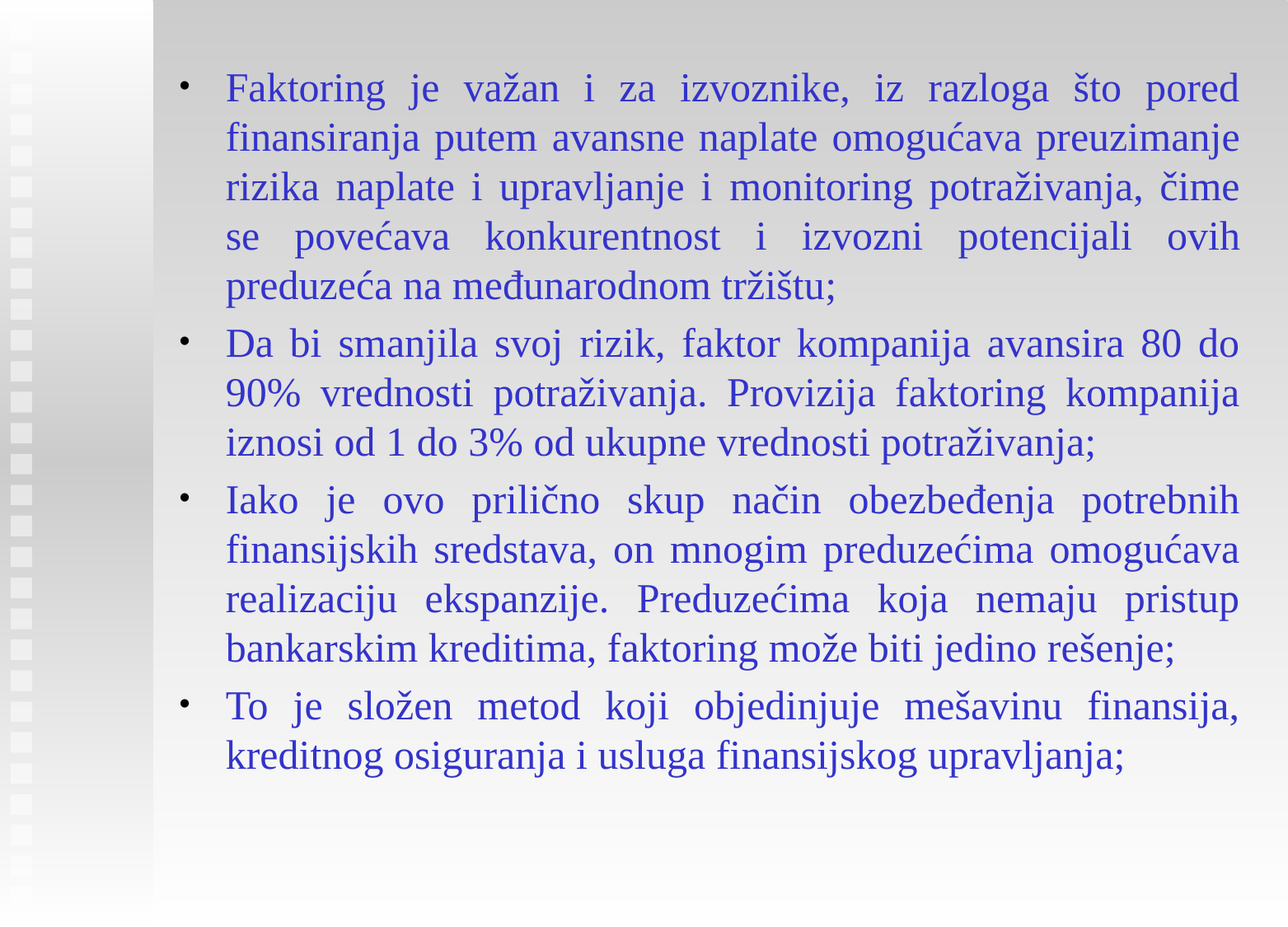

Faktoring je važan i za izvoznike, iz razloga što pored finansiranja putem avansne naplate omogućava preuzimanje rizika naplate i upravljanje i monitoring potraživanja, čime se povećava konkurentnost i izvozni potencijali ovih preduzeća na međunarodnom tržištu;
Da bi smanjila svoj rizik, faktor kompanija avansira 80 do 90% vrednosti potraživanja. Provizija faktoring kompanija iznosi od 1 do 3% od ukupne vrednosti potraživanja;
Iako je ovo prilično skup način obezbeđenja potrebnih finansijskih sredstava, on mnogim preduzećima omogućava realizaciju ekspanzije. Preduzećima koja nemaju pristup bankarskim kreditima, faktoring može biti jedino rešenje;
To je složen metod koji objedinjuje mešavinu finansija, kreditnog osiguranja i usluga finansijskog upravljanja;